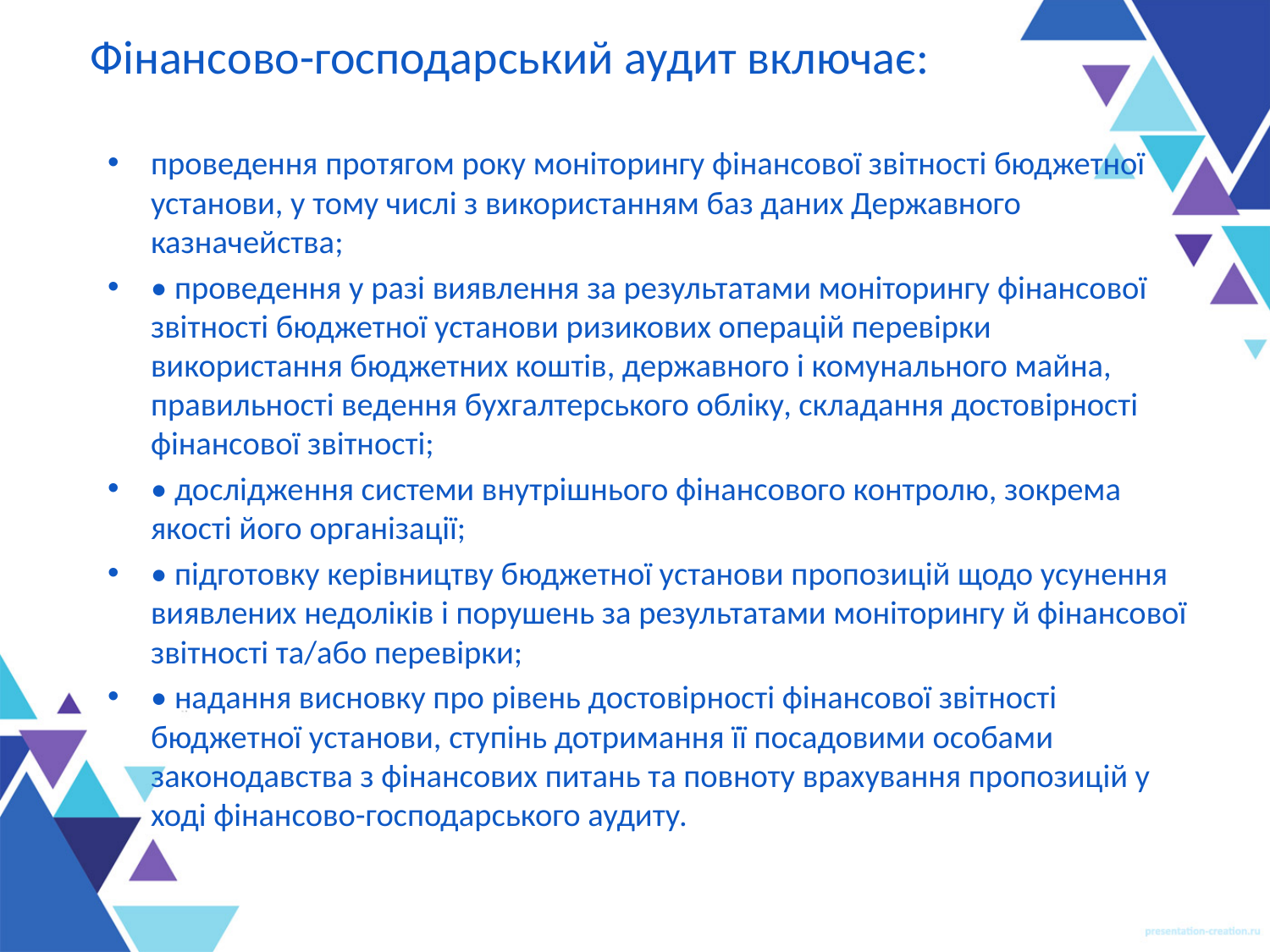

# Фінансово-господарський аудит включає:
проведення протягом року моніторингу фінансової звітності бюджетної установи, у тому числі з використанням баз даних Державного казначейства;
• проведення у разі виявлення за результатами моніторингу фінансової звітності бюджетної установи ризикових операцій перевірки використання бюджетних коштів, державного і комунального майна, правильності ведення бухгалтерського обліку, складання достовірності фінансової звітності;
• дослідження системи внутрішнього фінансового контролю, зокрема якості його організації;
• підготовку керівництву бюджетної установи пропозицій щодо усунення виявлених недоліків і порушень за результатами моніторингу й фінансової звітності та/або перевірки;
• надання висновку про рівень достовірності фінансової звітності бюджетної установи, ступінь дотримання її посадовими особами законодавства з фінансових питань та повноту врахування пропозицій у ході фінансово-господарського аудиту.